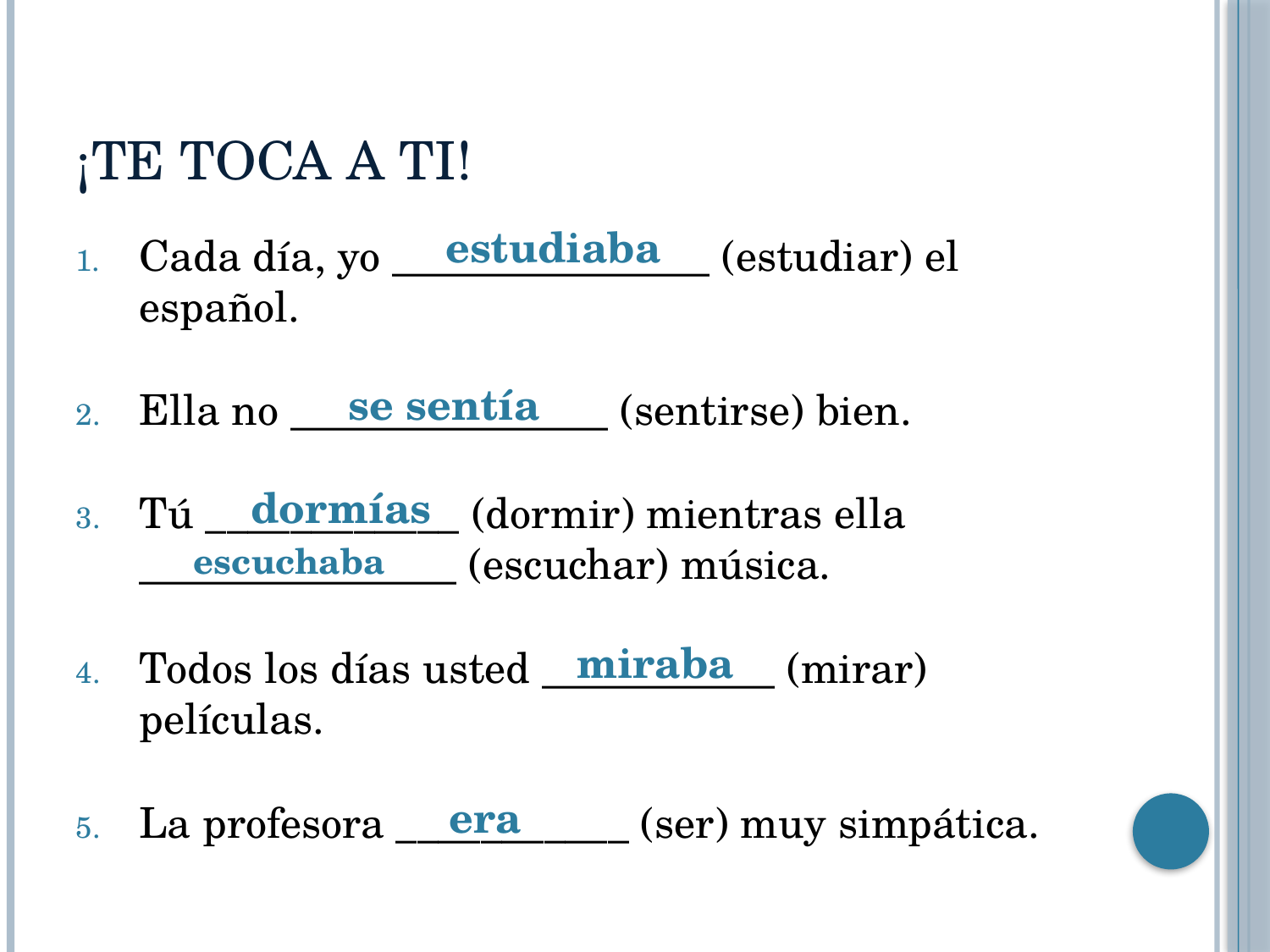

# ¡Te toca a ti!
estudiaba
Cada día, yo _______________ (estudiar) el español.
Ella no _______________ (sentirse) bien.
Tú ____________ (dormir) mientras ella _______________ (escuchar) música.
Todos los días usted ___________ (mirar) películas.
La profesora ___________ (ser) muy simpática.
se sentía
dormías
escuchaba
miraba
era